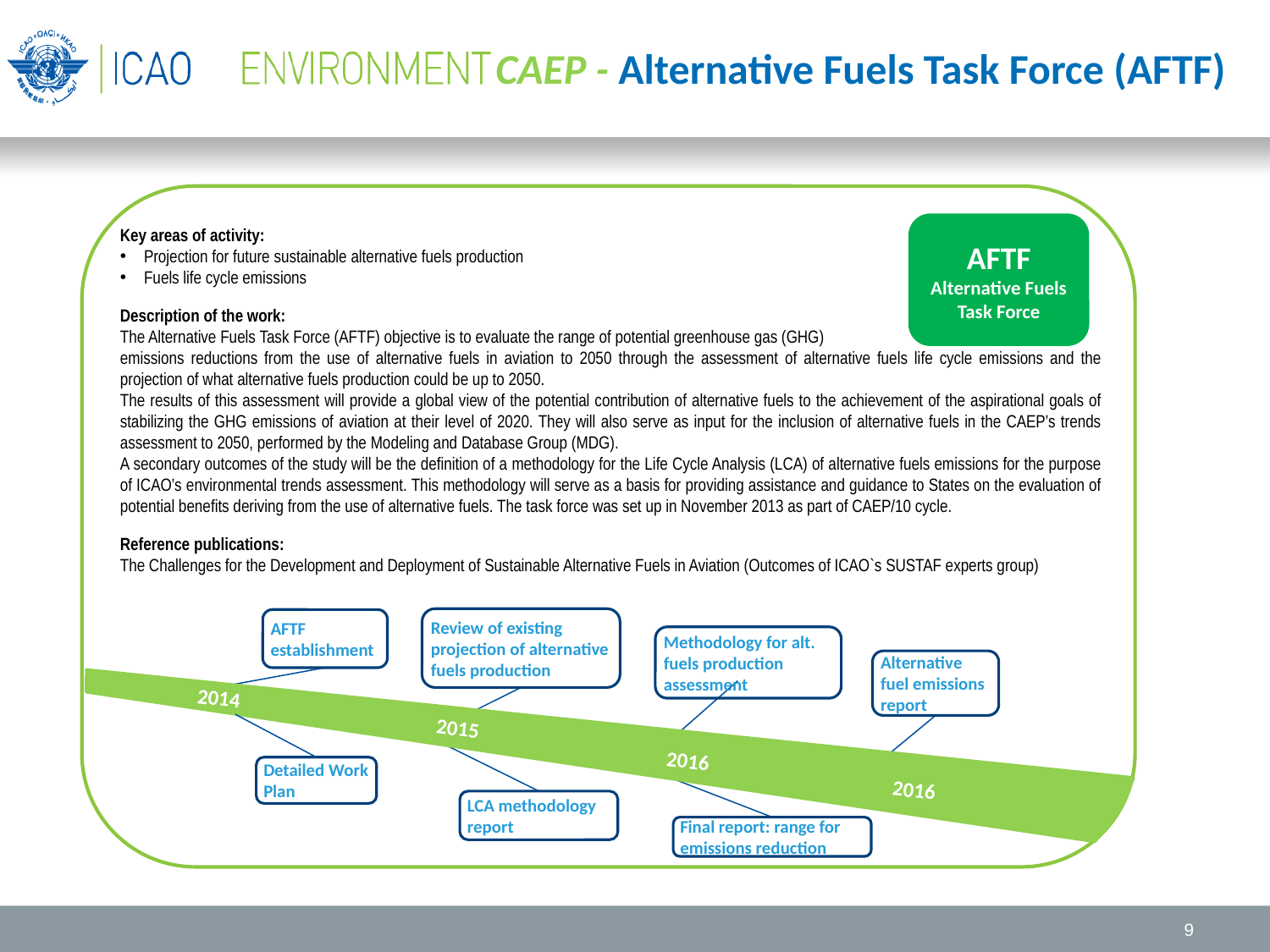

CAEP - Alternative Fuels Task Force (AFTF)
Key areas of activity:
Projection for future sustainable alternative fuels production
Fuels life cycle emissions

Description of the work:
The Alternative Fuels Task Force (AFTF) objective is to evaluate the range of potential greenhouse gas (GHG)
emissions reductions from the use of alternative fuels in aviation to 2050 through the assessment of alternative fuels life cycle emissions and the projection of what alternative fuels production could be up to 2050.
The results of this assessment will provide a global view of the potential contribution of alternative fuels to the achievement of the aspirational goals of stabilizing the GHG emissions of aviation at their level of 2020. They will also serve as input for the inclusion of alternative fuels in the CAEP’s trends assessment to 2050, performed by the Modeling and Database Group (MDG).
A secondary outcomes of the study will be the definition of a methodology for the Life Cycle Analysis (LCA) of alternative fuels emissions for the purpose of ICAO’s environmental trends assessment. This methodology will serve as a basis for providing assistance and guidance to States on the evaluation of potential benefits deriving from the use of alternative fuels. The task force was set up in November 2013 as part of CAEP/10 cycle.

Reference publications:
The Challenges for the Development and Deployment of Sustainable Alternative Fuels in Aviation (Outcomes of ICAO`s SUSTAF experts group)

AFTF
Alternative Fuels Task Force

Review of existing projection of alternative fuels production
AFTF establishment
Methodology for alt. fuels production assessment
Alternative fuel emissions report
2014
2015
2016
Detailed Work Plan
2016
LCA methodology report
Final report: range for emissions reduction
9